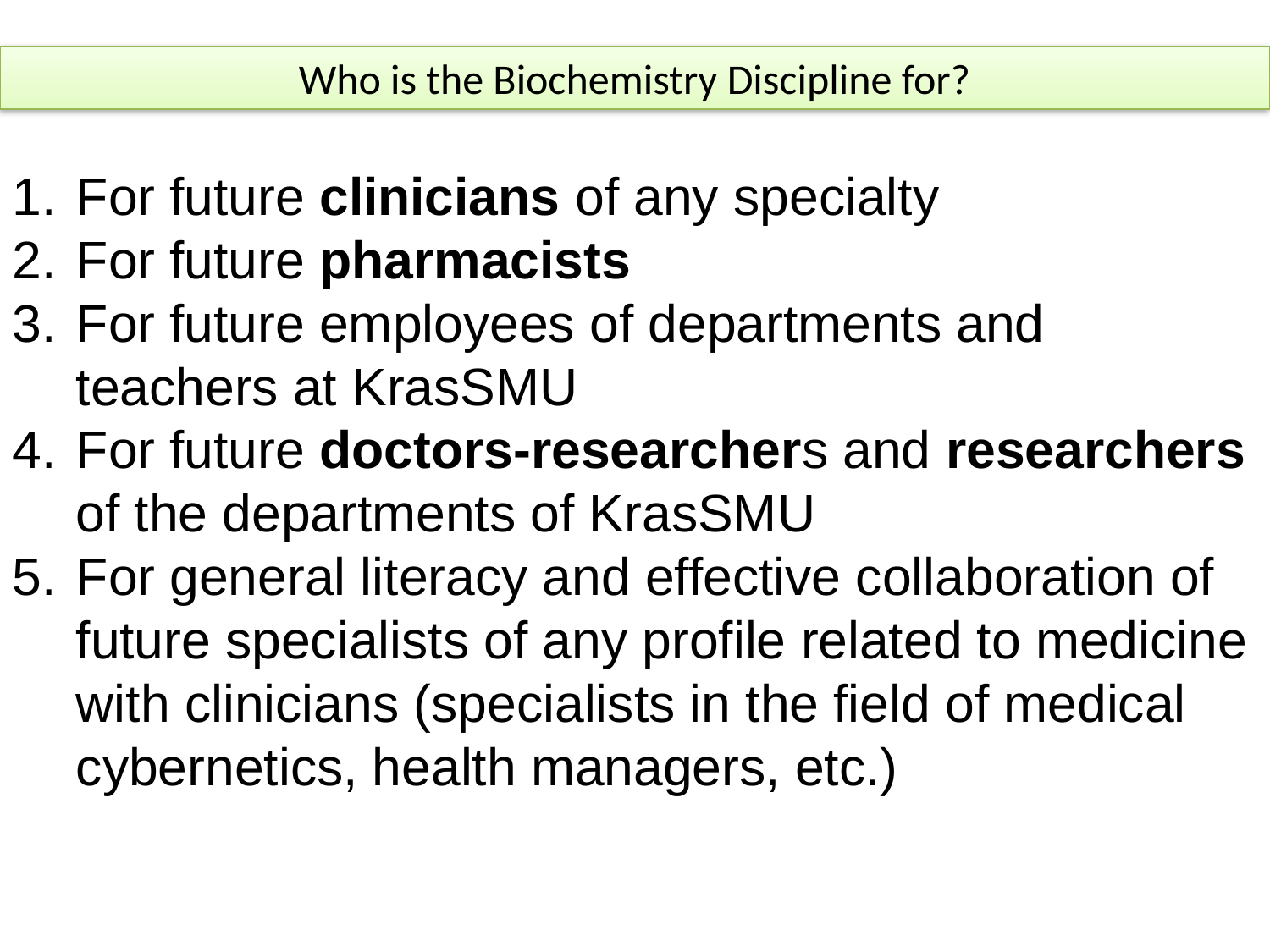

Who is the Biochemistry Discipline for?
For future clinicians of any specialty
For future pharmacists
For future employees of departments and teachers at KrasSMU
For future doctors-researchers and researchers of the departments of KrasSMU
For general literacy and effective collaboration of future specialists of any profile related to medicine with clinicians (specialists in the field of medical cybernetics, health managers, etc.)